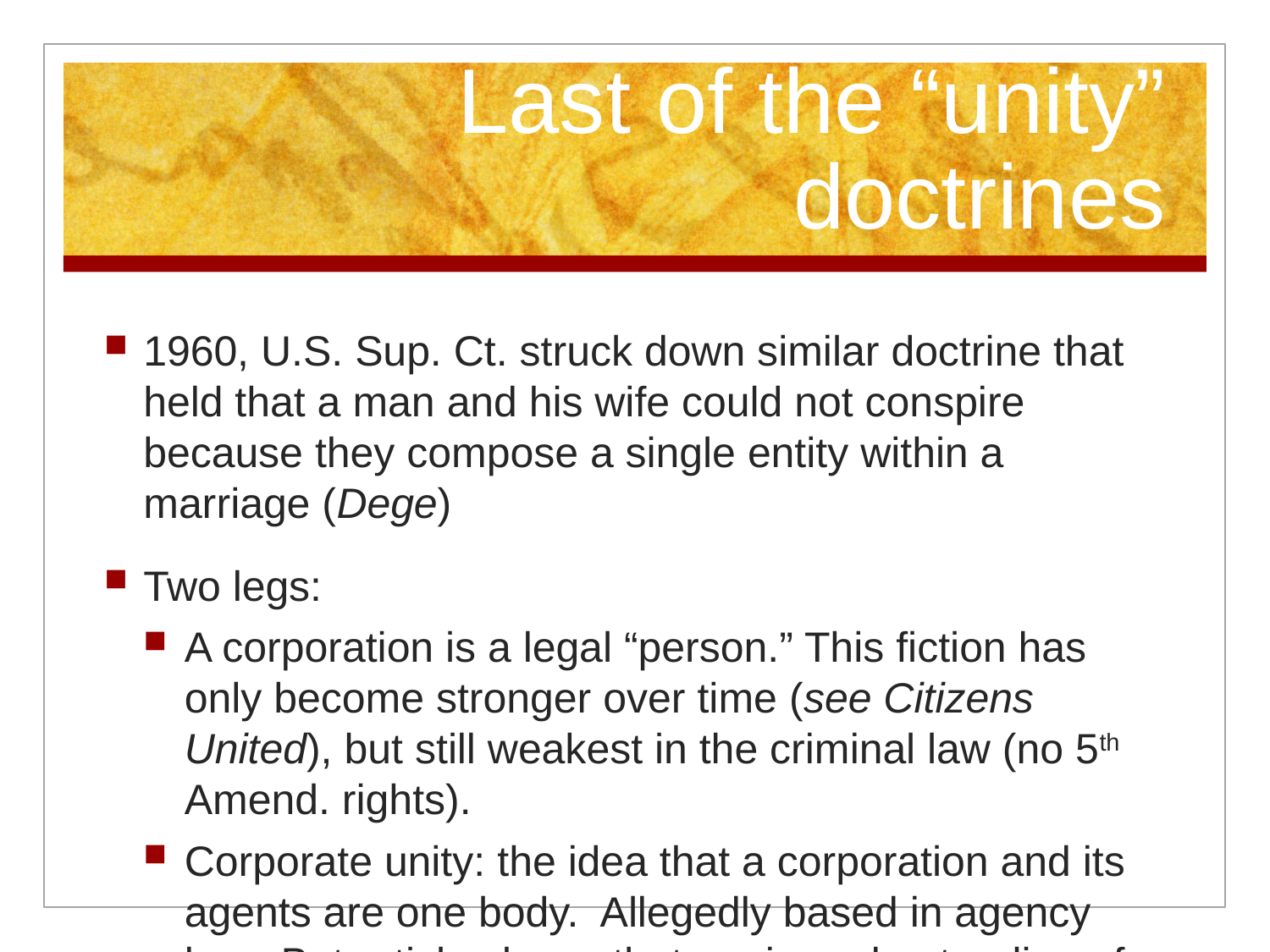

# Last of the “unity” doctrines
1960, U.S. Sup. Ct. struck down similar doctrine that held that a man and his wife could not conspire because they compose a single entity within a marriage (Dege)
Two legs:
A corporation is a legal “person.” This fiction has only become stronger over time (see Citizens United), but still weakest in the criminal law (no 5th Amend. rights).
Corporate unity: the idea that a corporation and its agents are one body.  Allegedly based in agency law.  But article shows that a mis-understanding of the law.